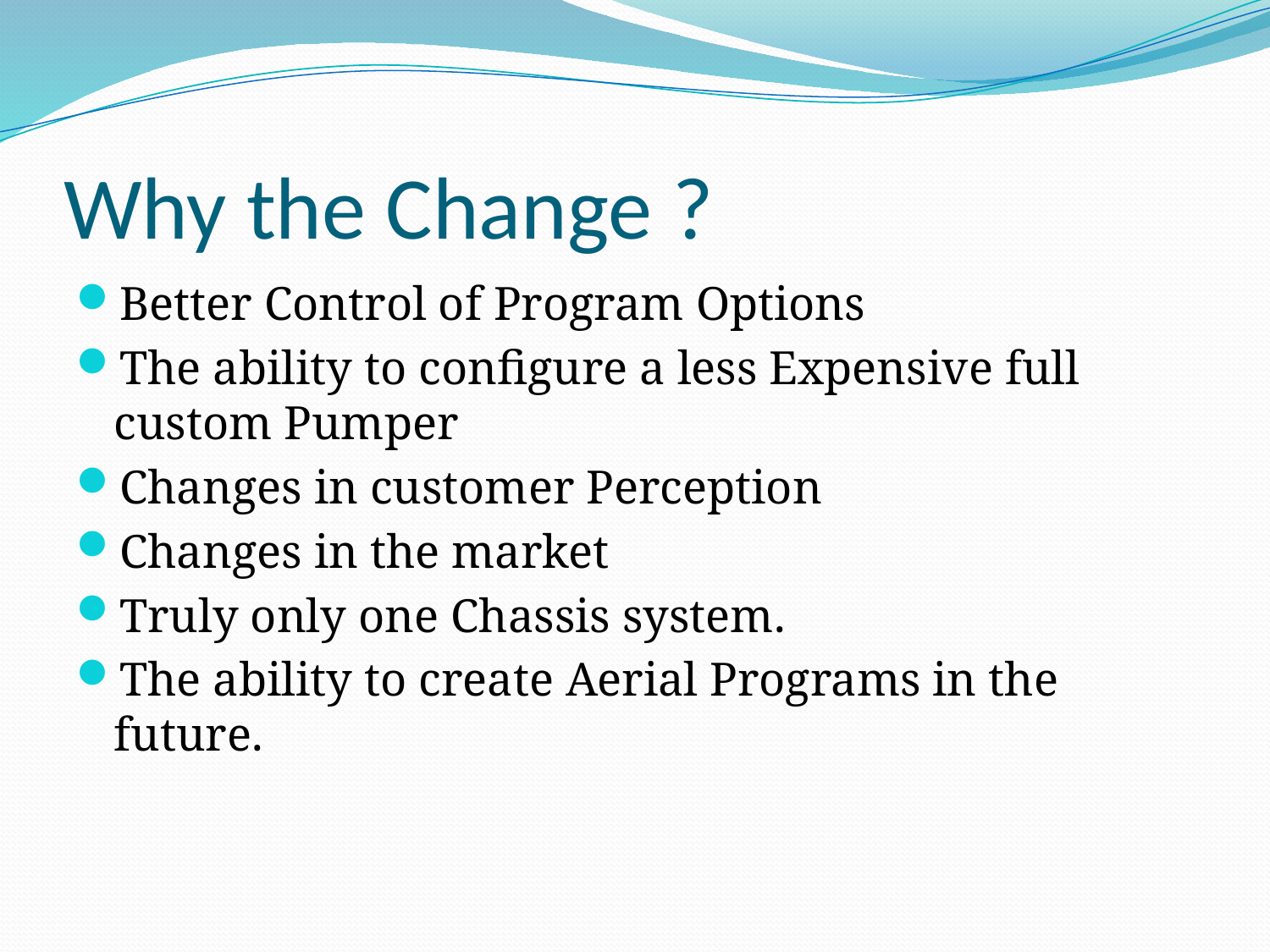

# Why the Change ?
Better Control of Program Options
The ability to configure a less Expensive full custom Pumper
Changes in customer Perception
Changes in the market
Truly only one Chassis system.
The ability to create Aerial Programs in the future.